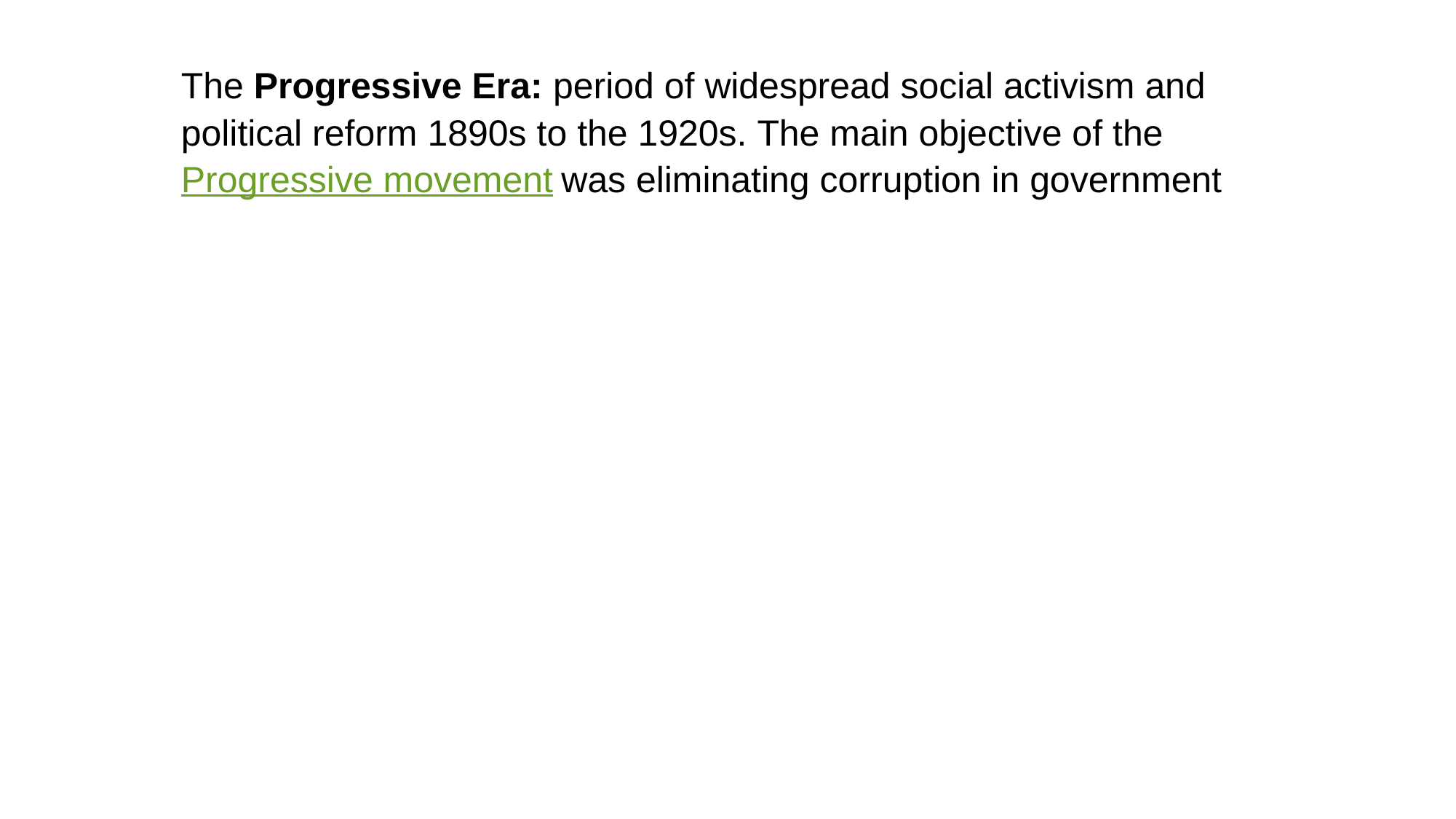

The Progressive Era: period of widespread social activism and political reform 1890s to the 1920s. The main objective of the Progressive movement was eliminating corruption in government